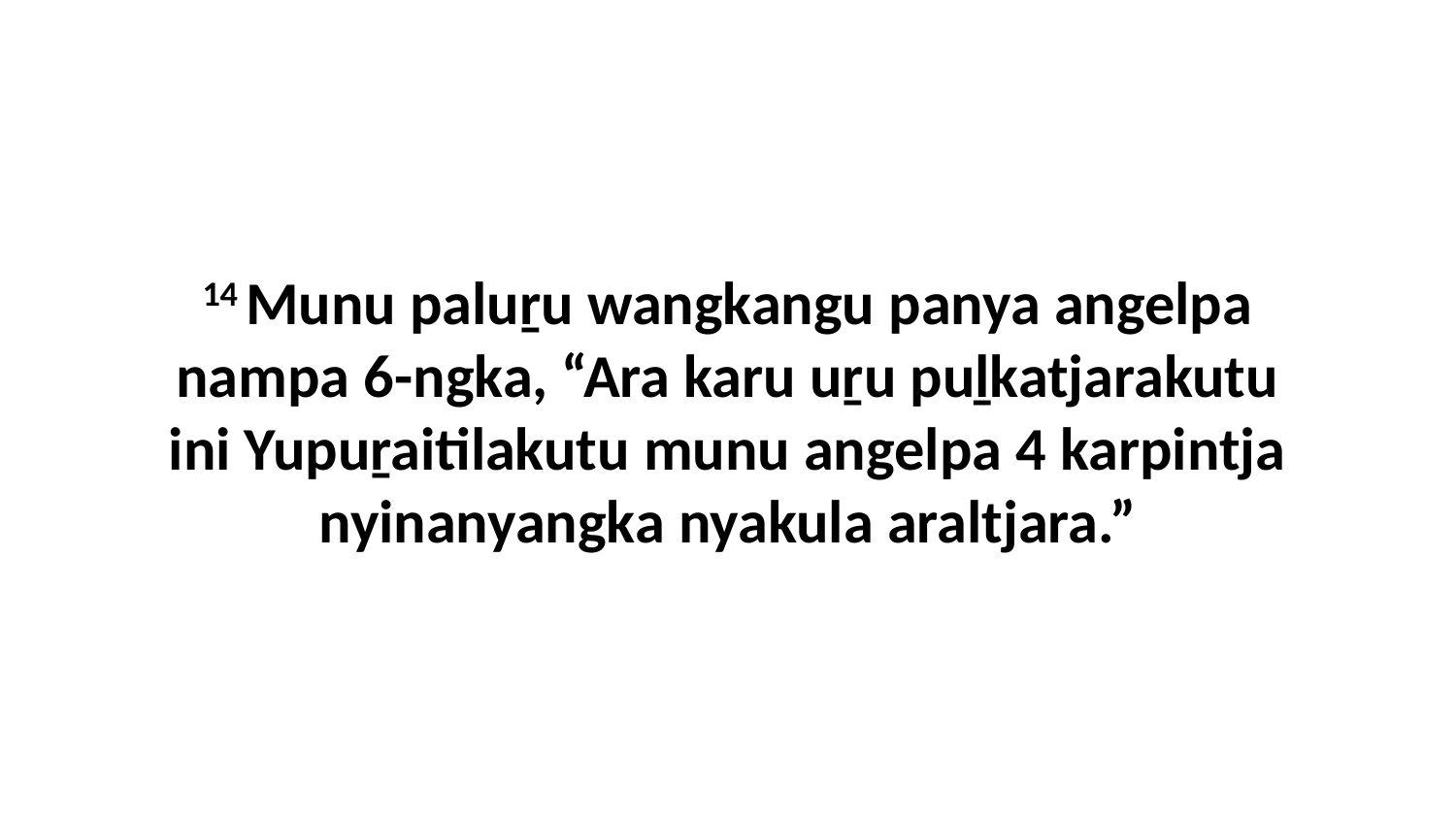

14 Munu paluṟu wangkangu panya angelpa nampa 6-ngka, “Ara karu uṟu puḻkatjarakutu ini Yupuṟaitilakutu munu angelpa 4 karpintja nyinanyangka nyakula araltjara.”